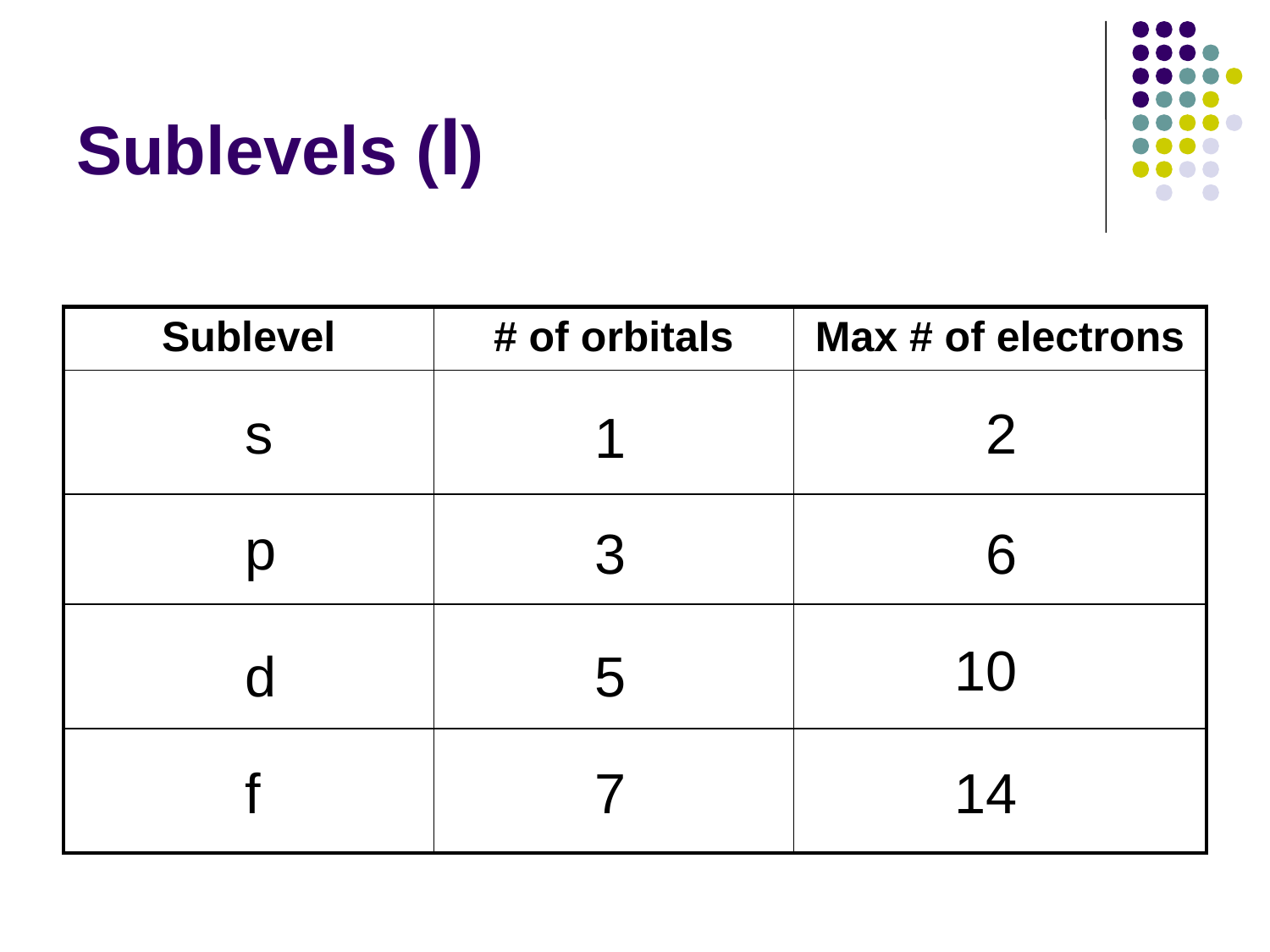

# Sublevels (l)
| Sublevel | # of orbitals | Max # of electrons |
| --- | --- | --- |
|  |  |  |
|  |  |  |
|  |  |  |
|  |  |  |
s
2
1
p
3
6
10
d
5
f
7
14